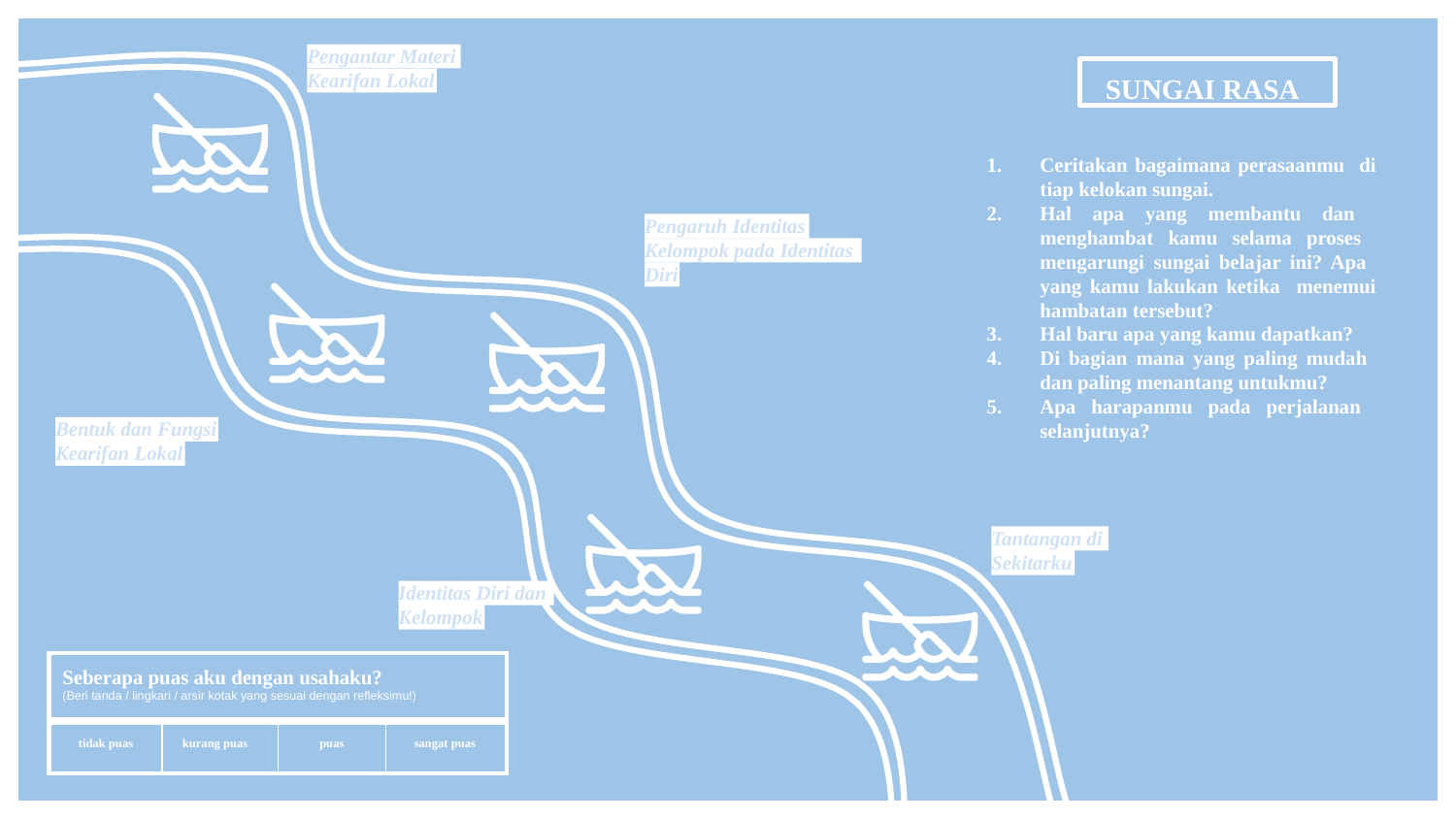

Pengantar Materi

SUNGAI RASA
Kearifan Lokal

Ceritakan bagaimana perasaanmu  di tiap kelokan sungai.
Hal apa yang membantu dan  menghambat kamu selama proses  mengarungi sungai belajar ini? Apa  yang kamu lakukan ketika  menemui hambatan tersebut?
Hal baru apa yang kamu dapatkan?
Di bagian mana yang paling mudah  dan paling menantang untukmu?
Apa harapanmu pada perjalanan  selanjutnya?
Pengaruh Identitas
Kelompok pada Identitas

Diri

Bentuk dan Fungsi

Kearifan Lokal

Tantangan di  Sekitarku

Identitas Diri dan  Kelompok

| Seberapa puas aku dengan usahaku? (Beri tanda / lingkari / arsir kotak yang sesuai dengan reﬂeksimu!) |  |  |  |
| --- | --- | --- | --- |
| tidak puas | kurang puas | puas | sangat puas |